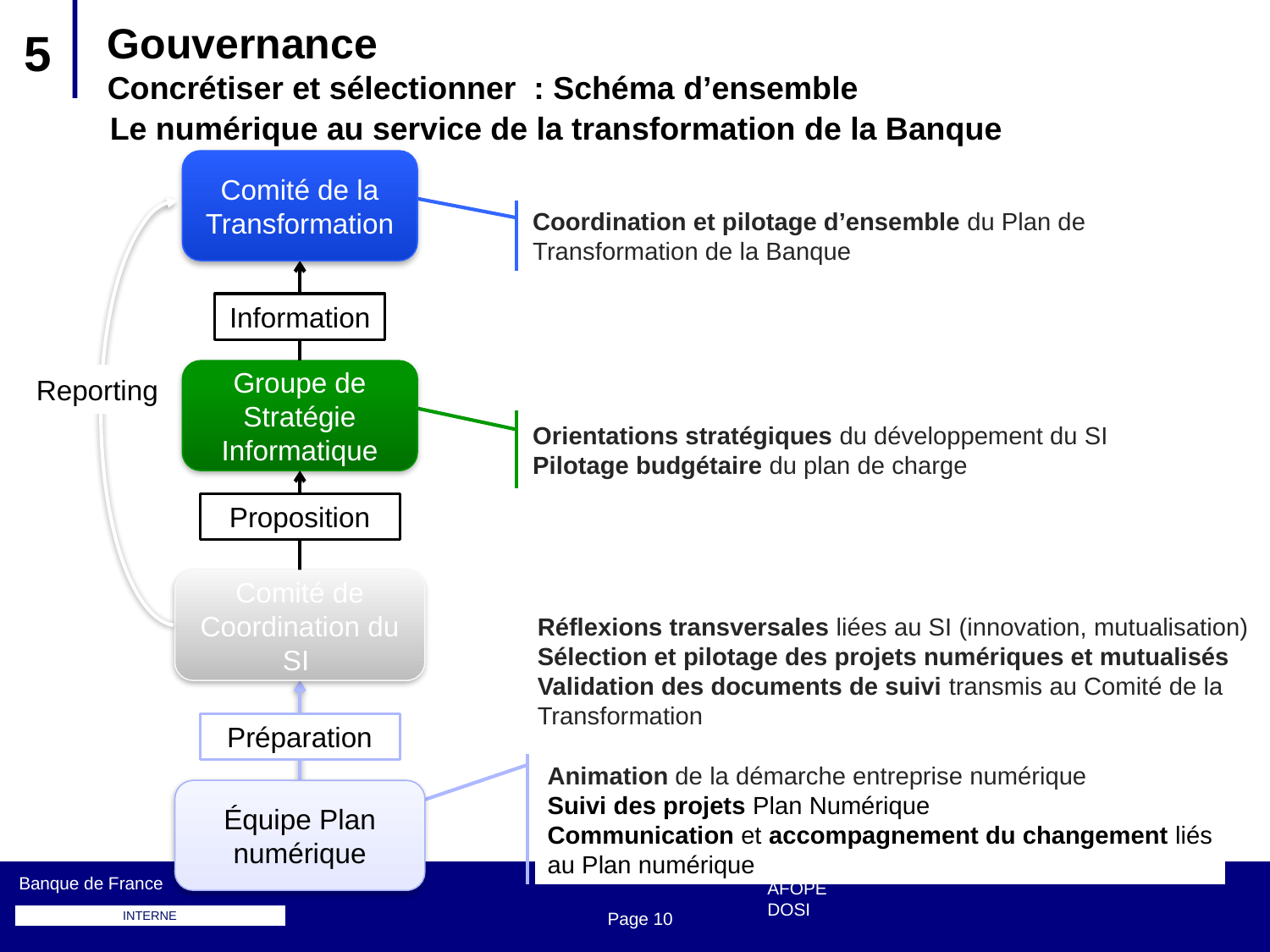

# Gouvernance Concrétiser et sélectionner  : Schéma d’ensemble
5
Le numérique au service de la transformation de la Banque
Comité de la Transformation

Coordination et pilotage d’ensemble du Plan de Transformation de la Banque
Information
Groupe de Stratégie Informatique
Reporting
Orientations stratégiques du développement du SI
Pilotage budgétaire du plan de charge
Proposition
Comité de Coordination du SI
Réflexions transversales liées au SI (innovation, mutualisation)
Sélection et pilotage des projets numériques et mutualisés
Validation des documents de suivi transmis au Comité de la Transformation
Préparation
Animation de la démarche entreprise numérique
Suivi des projets Plan Numérique
Communication et accompagnement du changement liés au Plan numérique
Équipe Plan numérique